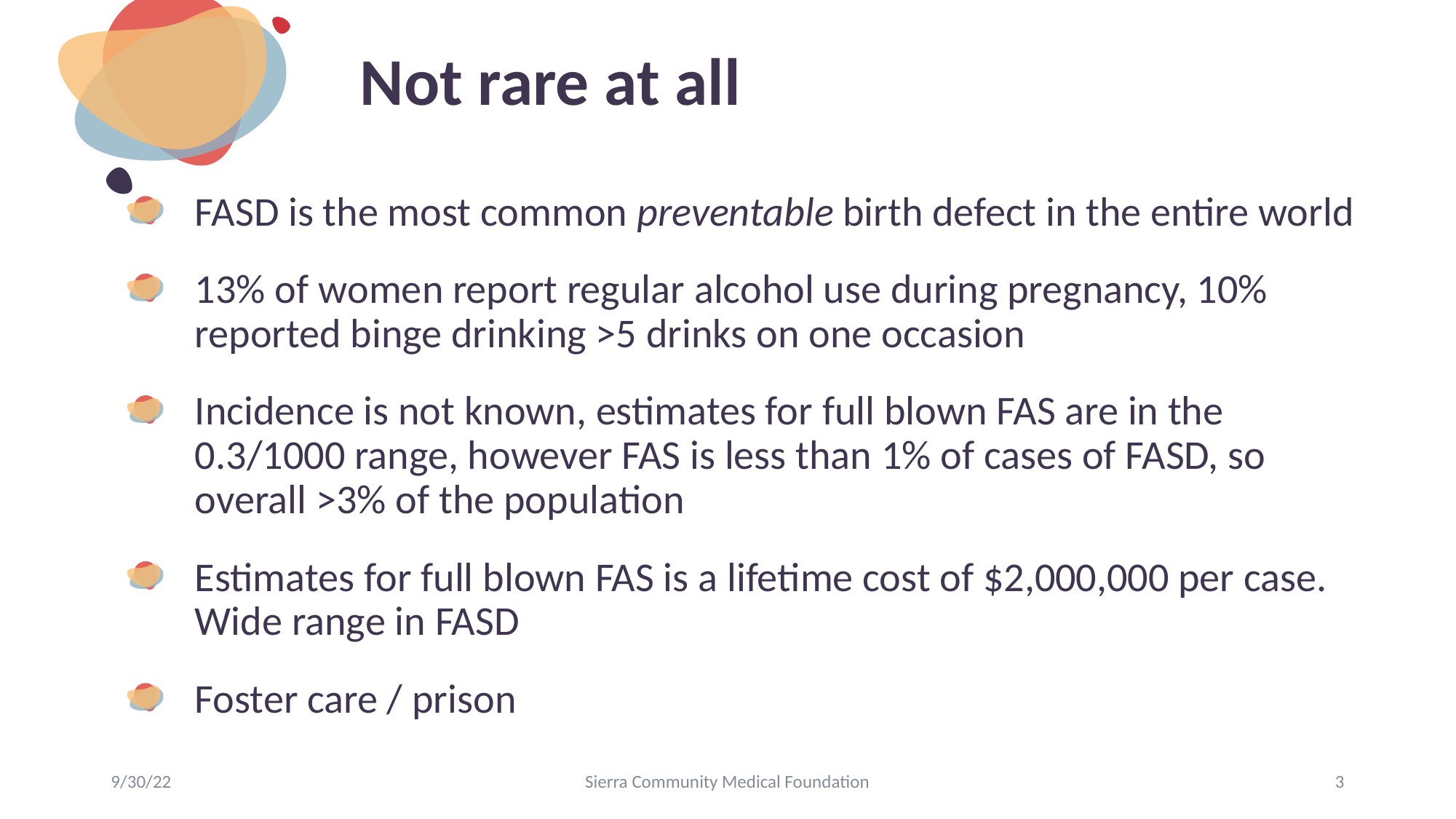

# Not rare at all
FASD is the most common preventable birth defect in the entire world
13% of women report regular alcohol use during pregnancy, 10% reported binge drinking >5 drinks on one occasion
Incidence is not known, estimates for full blown FAS are in the 0.3/1000 range, however FAS is less than 1% of cases of FASD, so overall >3% of the population
Estimates for full blown FAS is a lifetime cost of $2,000,000 per case. Wide range in FASD
Foster care / prison
9/30/22
Sierra Community Medical Foundation
3